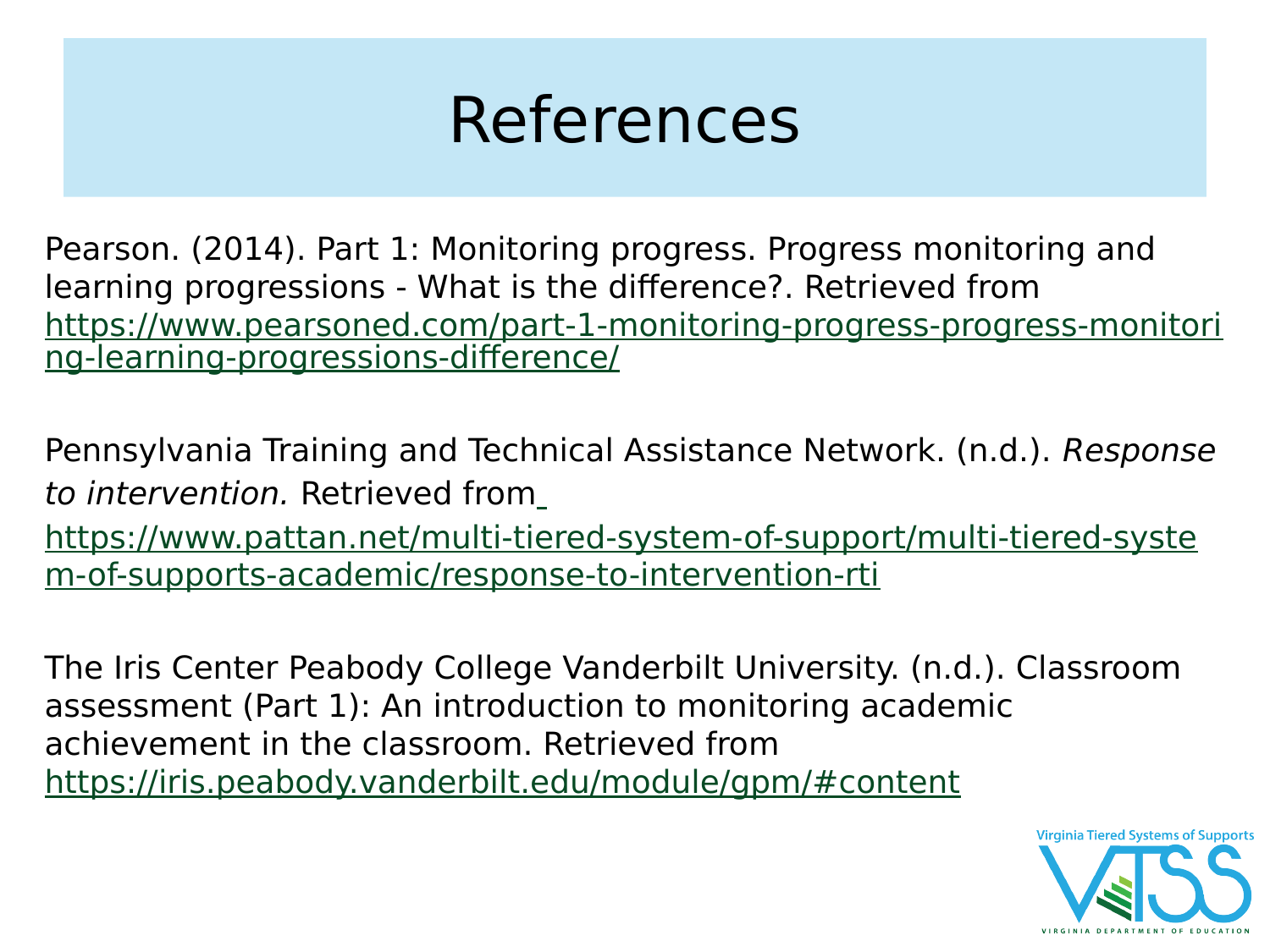

# References
Pearson. (2014). Part 1: Monitoring progress. Progress monitoring and learning progressions - What is the difference?. Retrieved from https://www.pearsoned.com/part-1-monitoring-progress-progress-monitoring-learning-progressions-difference/

Pennsylvania Training and Technical Assistance Network. (n.d.). Response to intervention. Retrieved from https://www.pattan.net/multi-tiered-system-of-support/multi-tiered-system-of-supports-academic/response-to-intervention-rti

The Iris Center Peabody College Vanderbilt University. (n.d.). Classroom assessment (Part 1): An introduction to monitoring academic achievement in the classroom. Retrieved from https://iris.peabody.vanderbilt.edu/module/gpm/#content